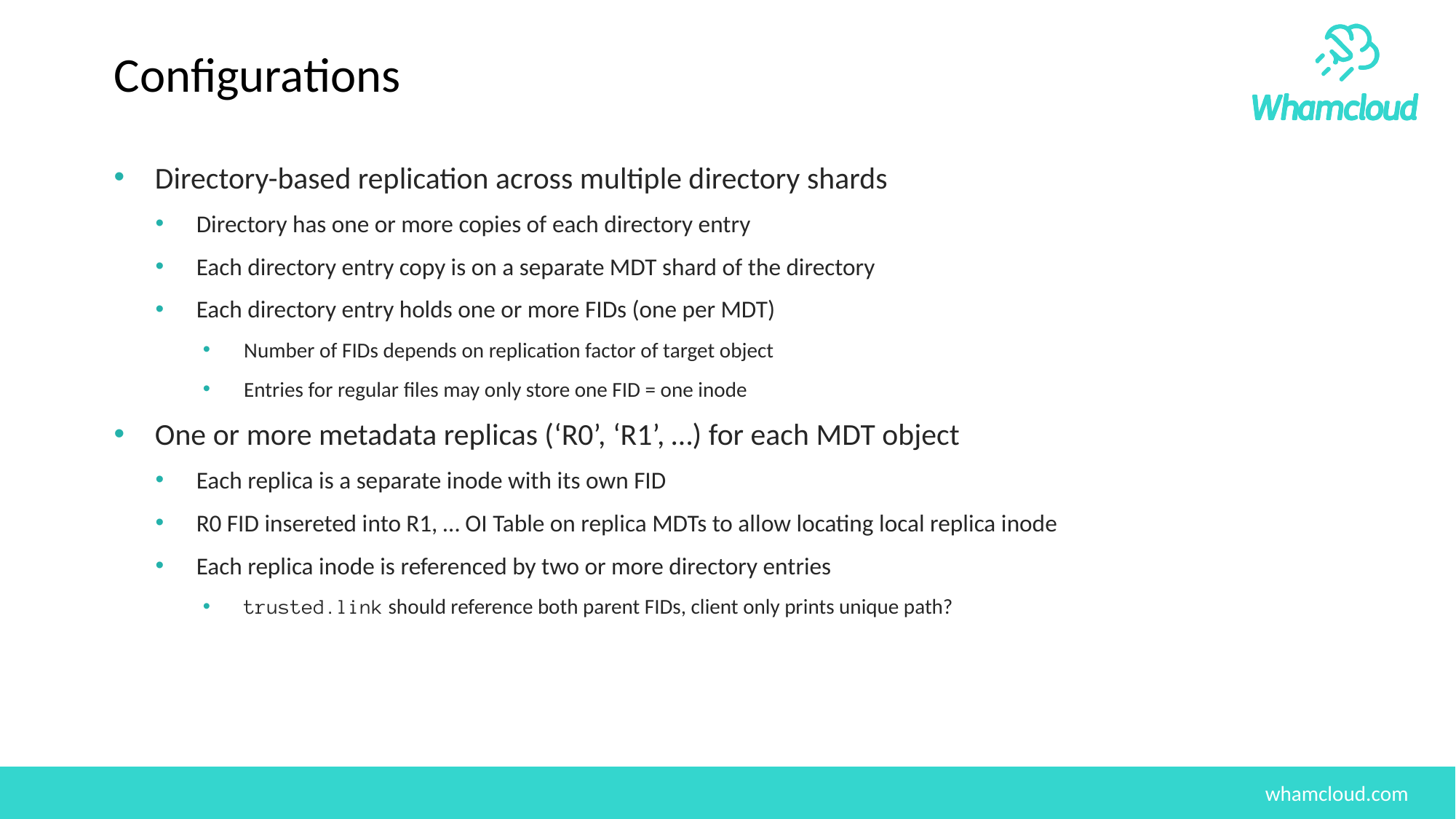

# Configurations
Directory-based replication across multiple directory shards
Directory has one or more copies of each directory entry
Each directory entry copy is on a separate MDT shard of the directory
Each directory entry holds one or more FIDs (one per MDT)
Number of FIDs depends on replication factor of target object
Entries for regular files may only store one FID = one inode
One or more metadata replicas (‘R0’, ‘R1’, …) for each MDT object
Each replica is a separate inode with its own FID
R0 FID insereted into R1, … OI Table on replica MDTs to allow locating local replica inode
Each replica inode is referenced by two or more directory entries
trusted.link should reference both parent FIDs, client only prints unique path?